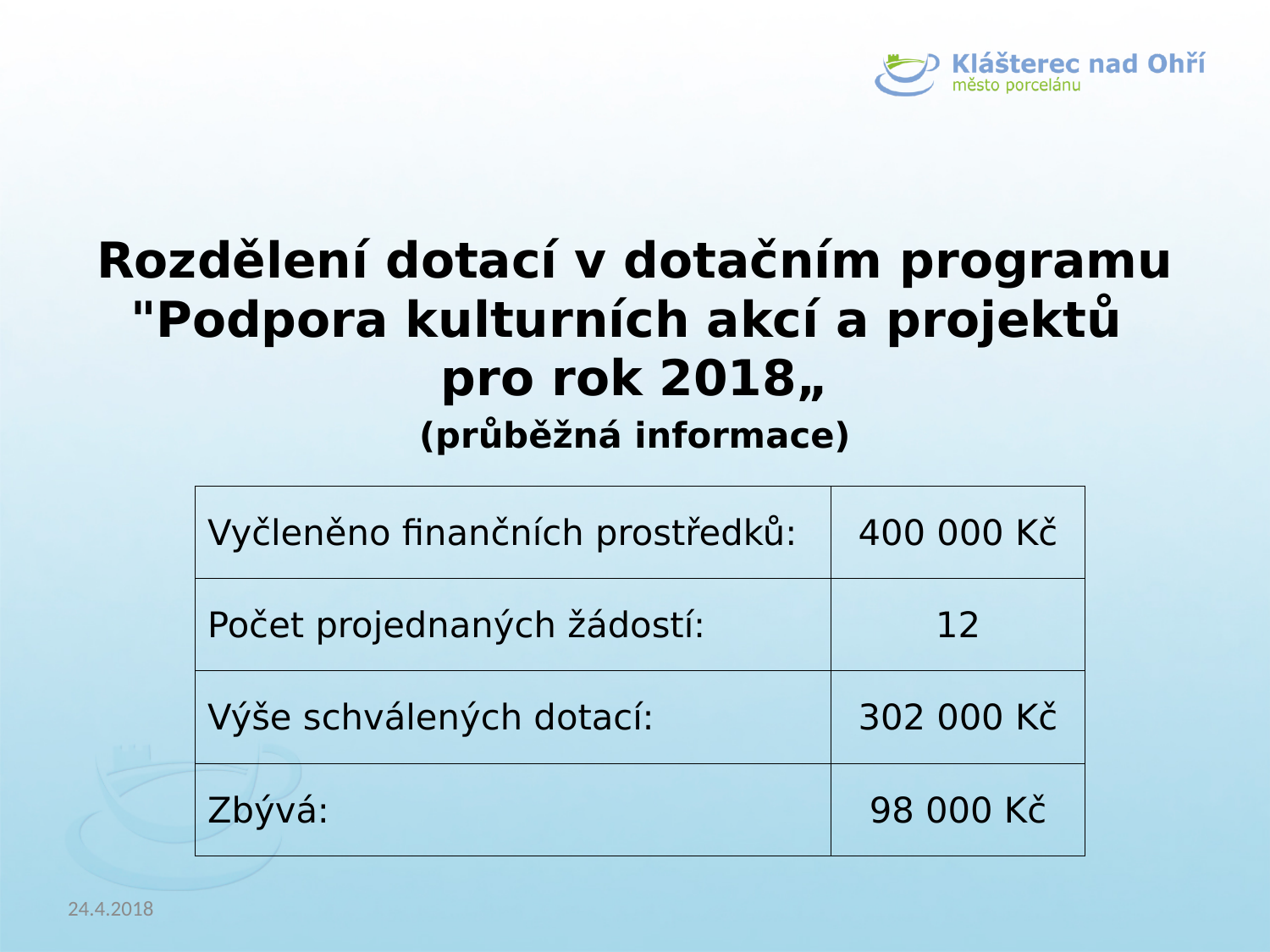

Rozdělení dotací v dotačním programu "Podpora kulturních akcí a projektů
pro rok 2018„
(průběžná informace)

| Vyčleněno finančních prostředků: | 400 000 Kč |
| --- | --- |
| Počet projednaných žádostí: | 12 |
| Výše schválených dotací: | 302 000 Kč |
| Zbývá: | 98 000 Kč |
24.4.2018